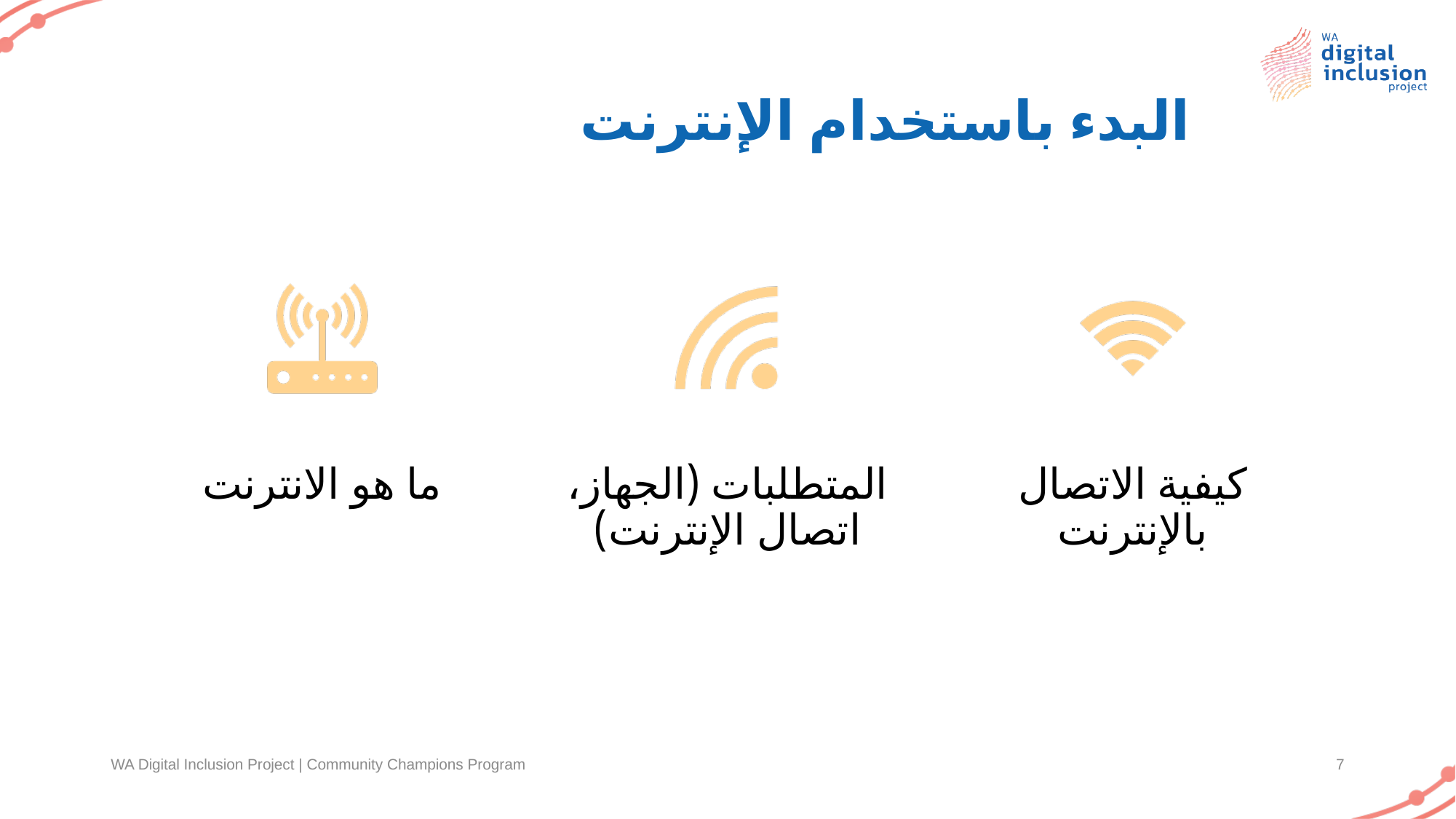

# البدء باستخدام الإنترنت
ما هو الانترنت
المتطلبات (الجهاز، اتصال الإنترنت)
كيفية الاتصال بالإنترنت
WA Digital Inclusion Project | Community Champions Program
7